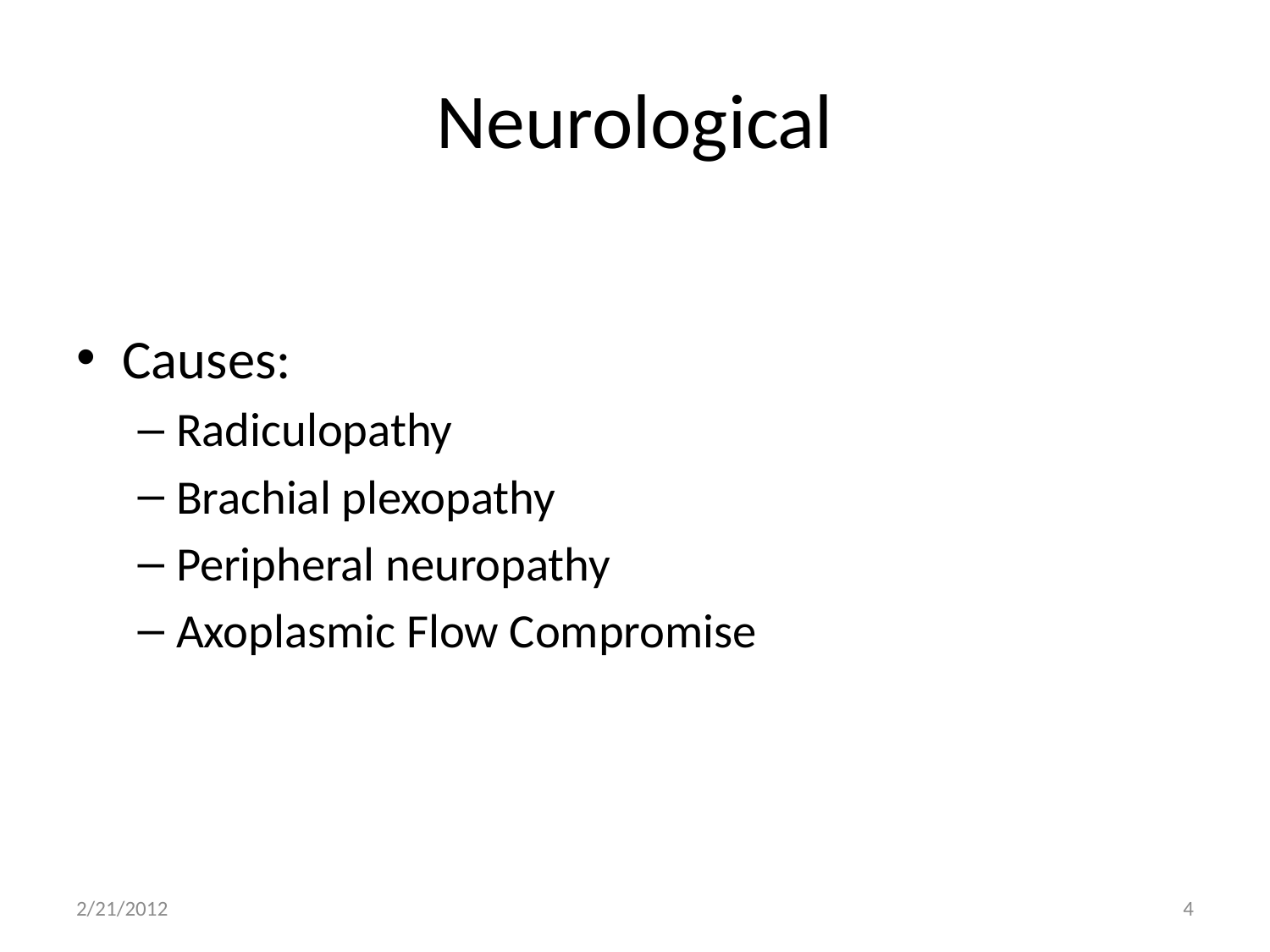

# Neurological
Causes:
Radiculopathy
Brachial plexopathy
Peripheral neuropathy
Axoplasmic Flow Compromise
2/21/2012
4